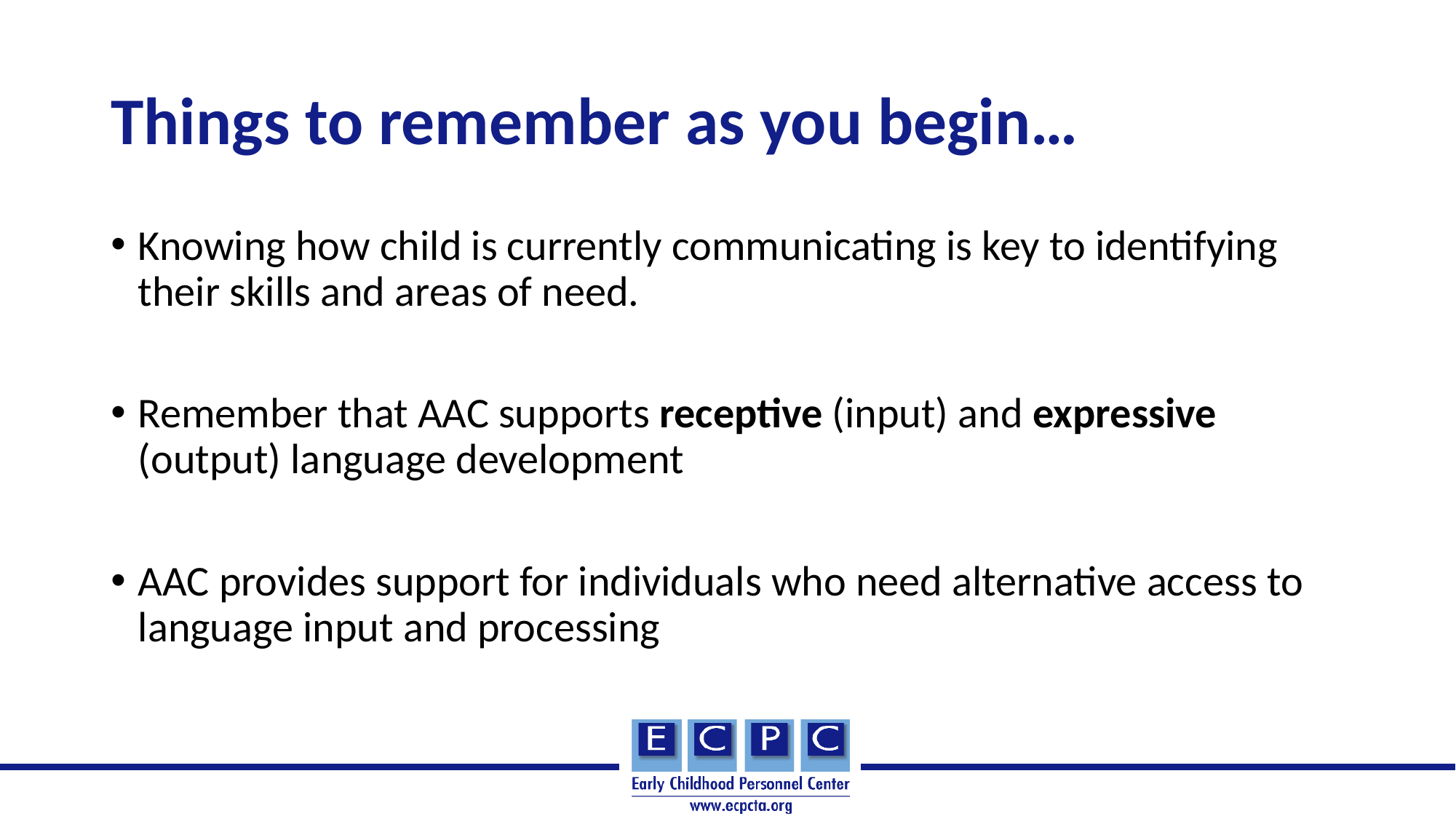

# Things to remember as you begin…
Knowing how child is currently communicating is key to identifying their skills and areas of need.

Remember that AAC supports receptive (input) and expressive (output) language development

AAC provides support for individuals who need alternative access to language input and processing